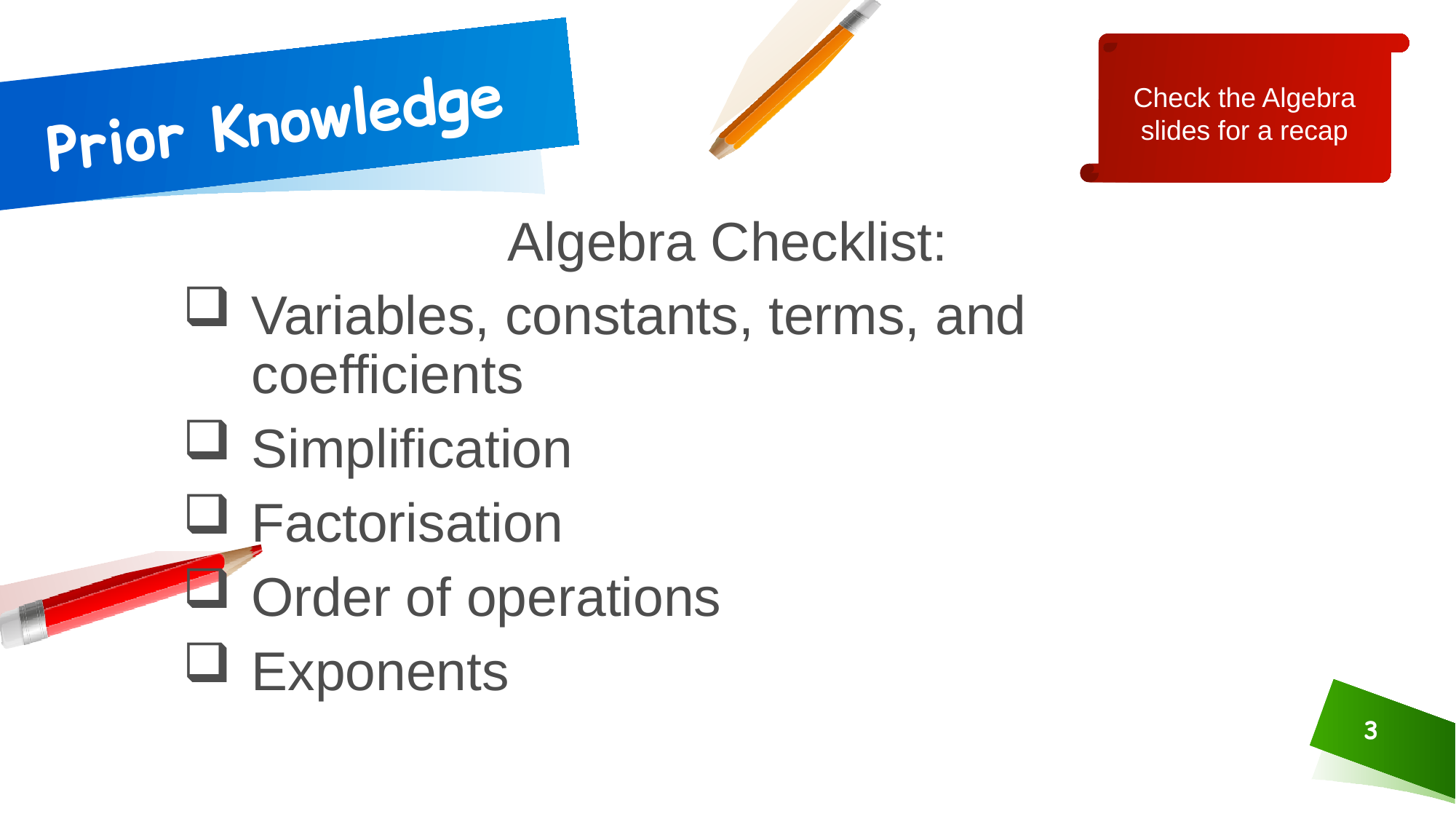

Check the Algebra slides for a recap
# Prior Knowledge
Algebra Checklist:
Variables, constants, terms, and coefficients
Simplification
Factorisation
Order of operations
Exponents

3